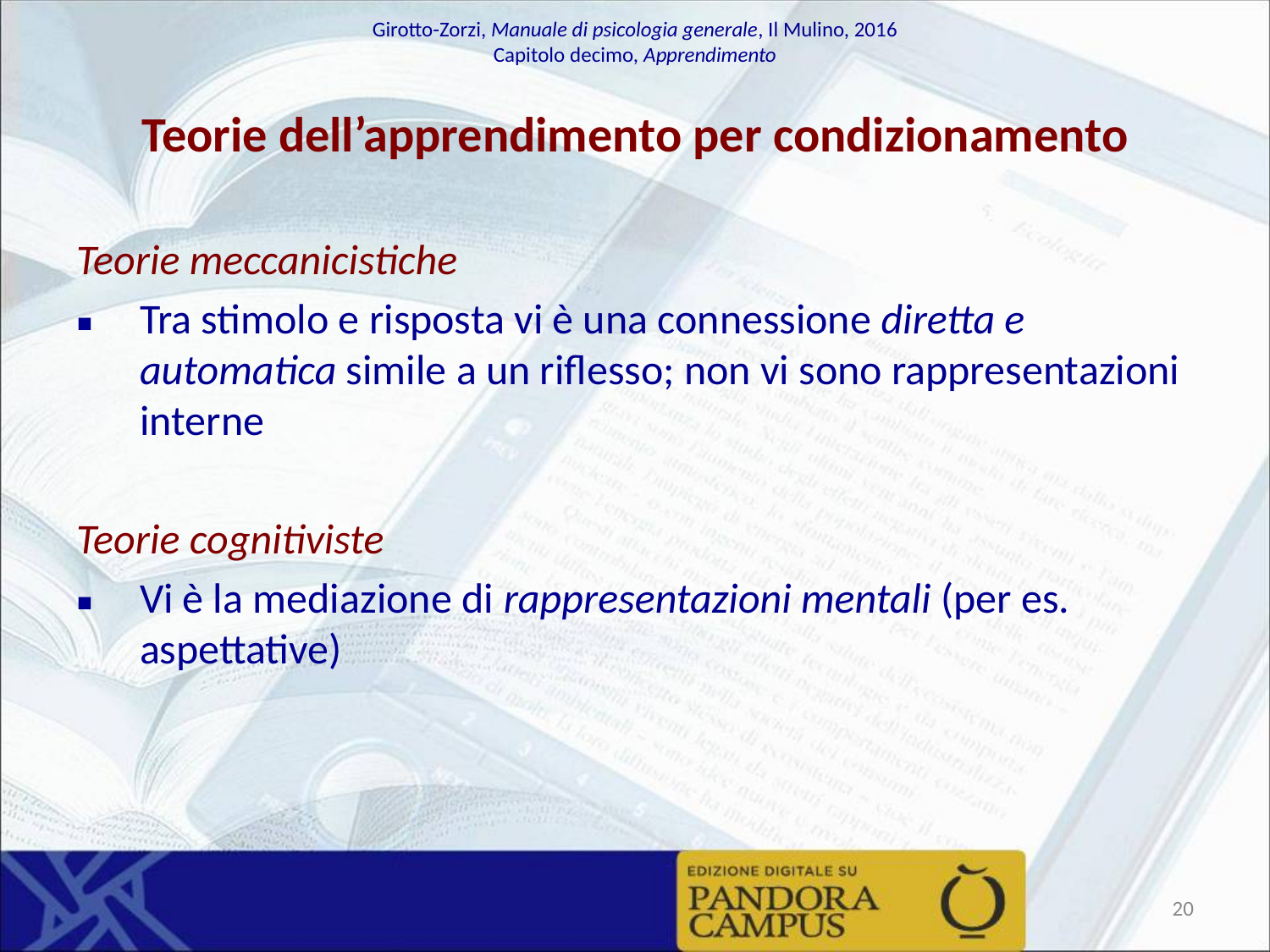

# Teorie dell’apprendimento per condizionamento
Teorie meccanicistiche
Tra stimolo e risposta vi è una connessione diretta e automatica simile a un riflesso; non vi sono rappresentazioni interne

Teorie cognitiviste
Vi è la mediazione di rappresentazioni mentali (per es. aspettative)

20